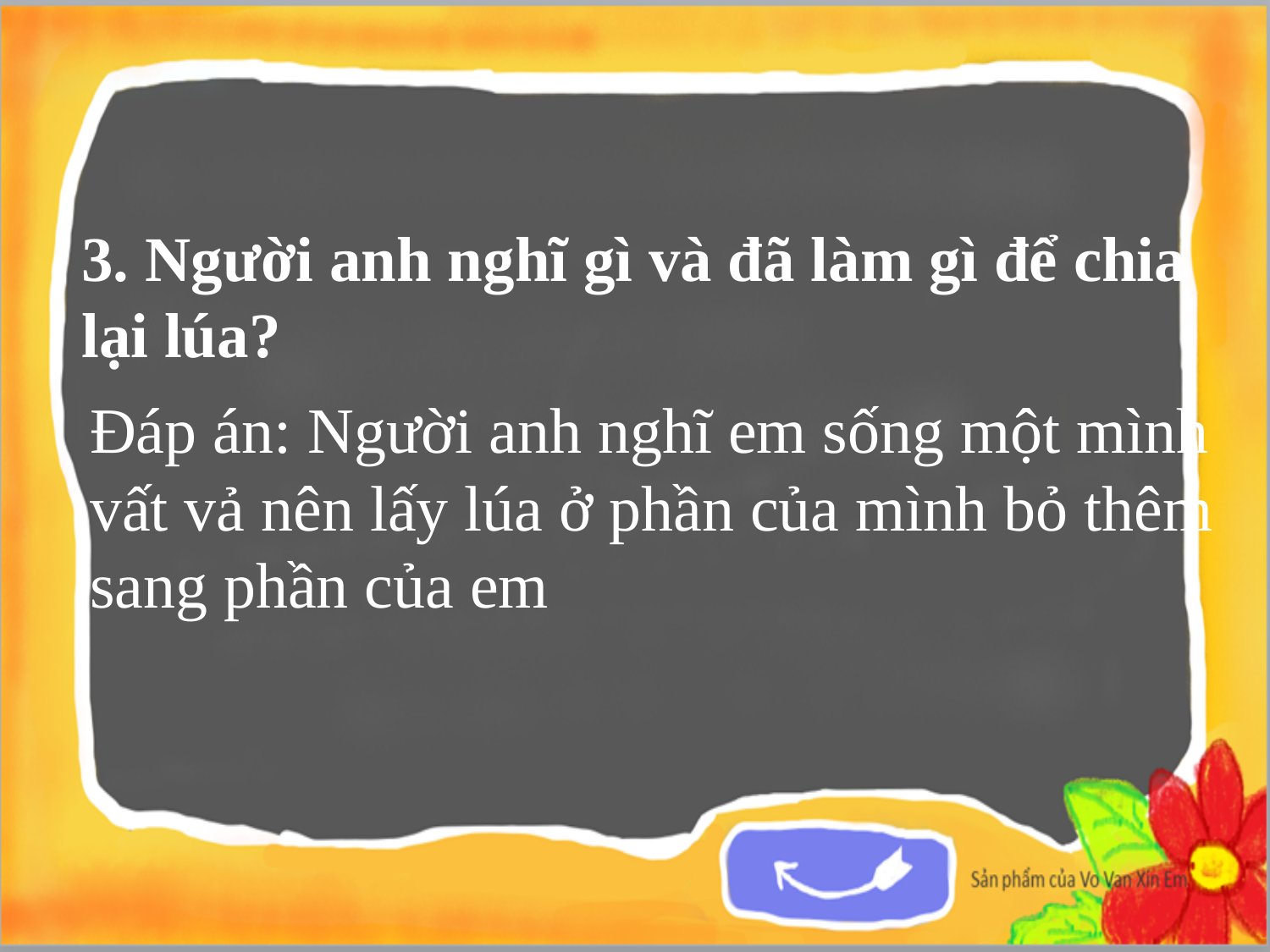

3. Người anh nghĩ gì và đã làm gì để chia
lại lúa?
Đáp án: Người anh nghĩ em sống một mình
vất vả nên lấy lúa ở phần của mình bỏ thêm
sang phần của em